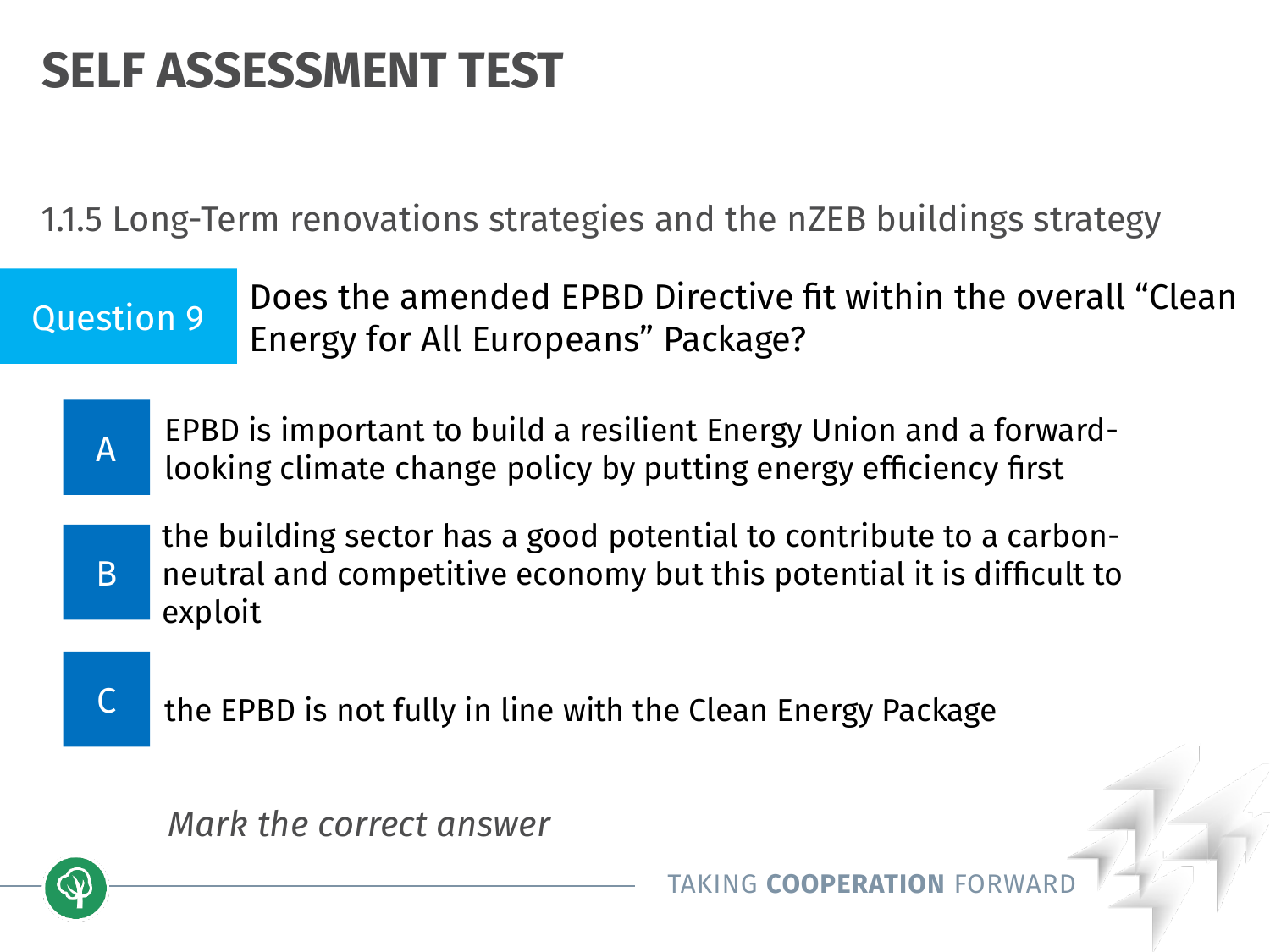

# Self assessment test
1.1.5 Long-Term renovations strategies and the nZEB buildings strategy

Does

	Mark the correct answer

Question 9
Does the amended EPBD Directive fit within the overall “Clean Energy for All Europeans” Package?
A
EPBD is important to build a resilient Energy Union and a forward-looking climate change policy by putting energy efficiency first
B
the building sector has a good potential to contribute to a carbon-neutral and competitive economy but this potential it is difficult to exploit
C
the EPBD is not fully in line with the Clean Energy Package